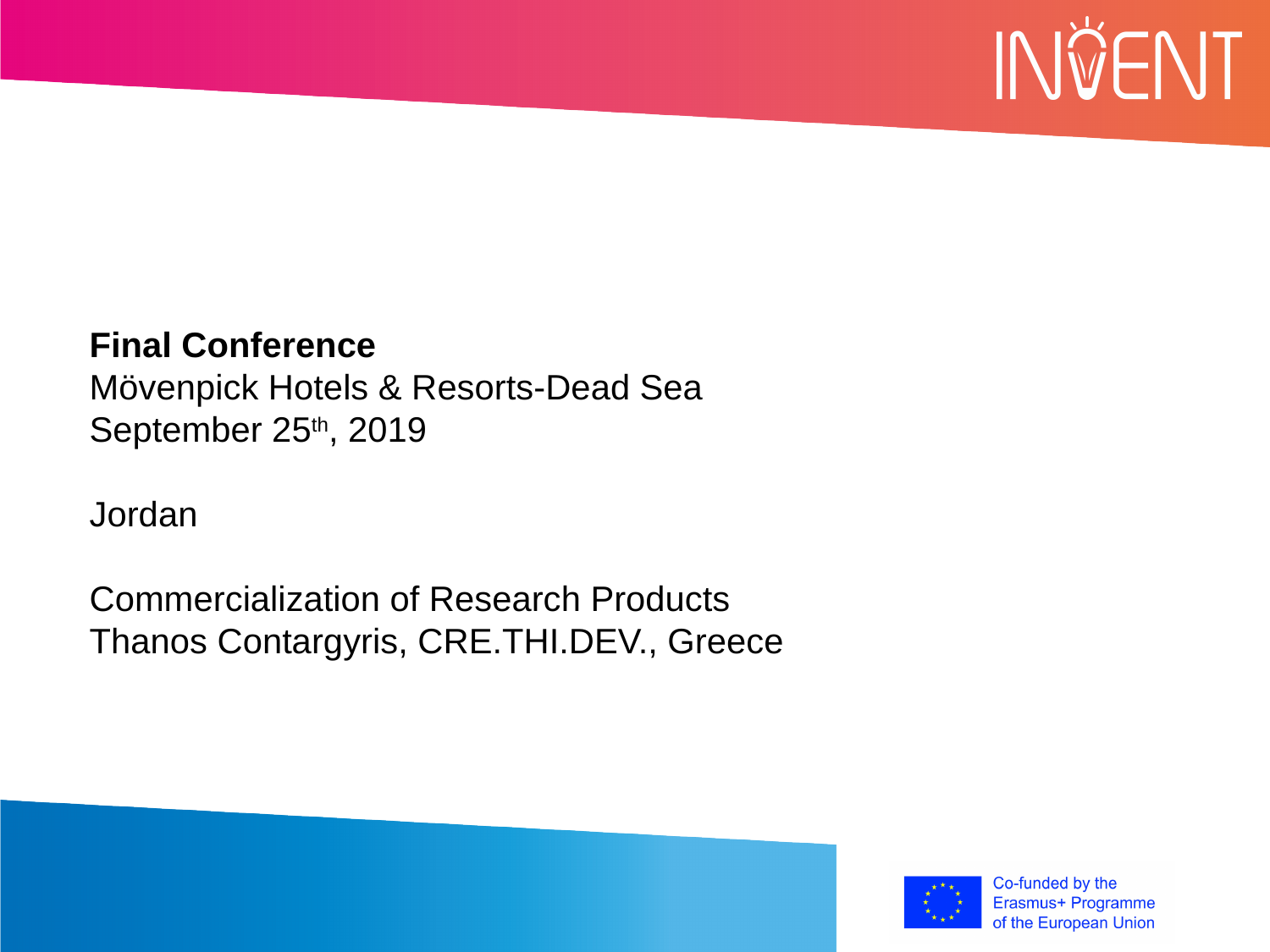

Final Conference
Mövenpick Hotels & Resorts-Dead Sea
September 25th, 2019

Jordan

Commercialization of Research Products
Thanos Contargyris, CRE.THI.DEV., Greece